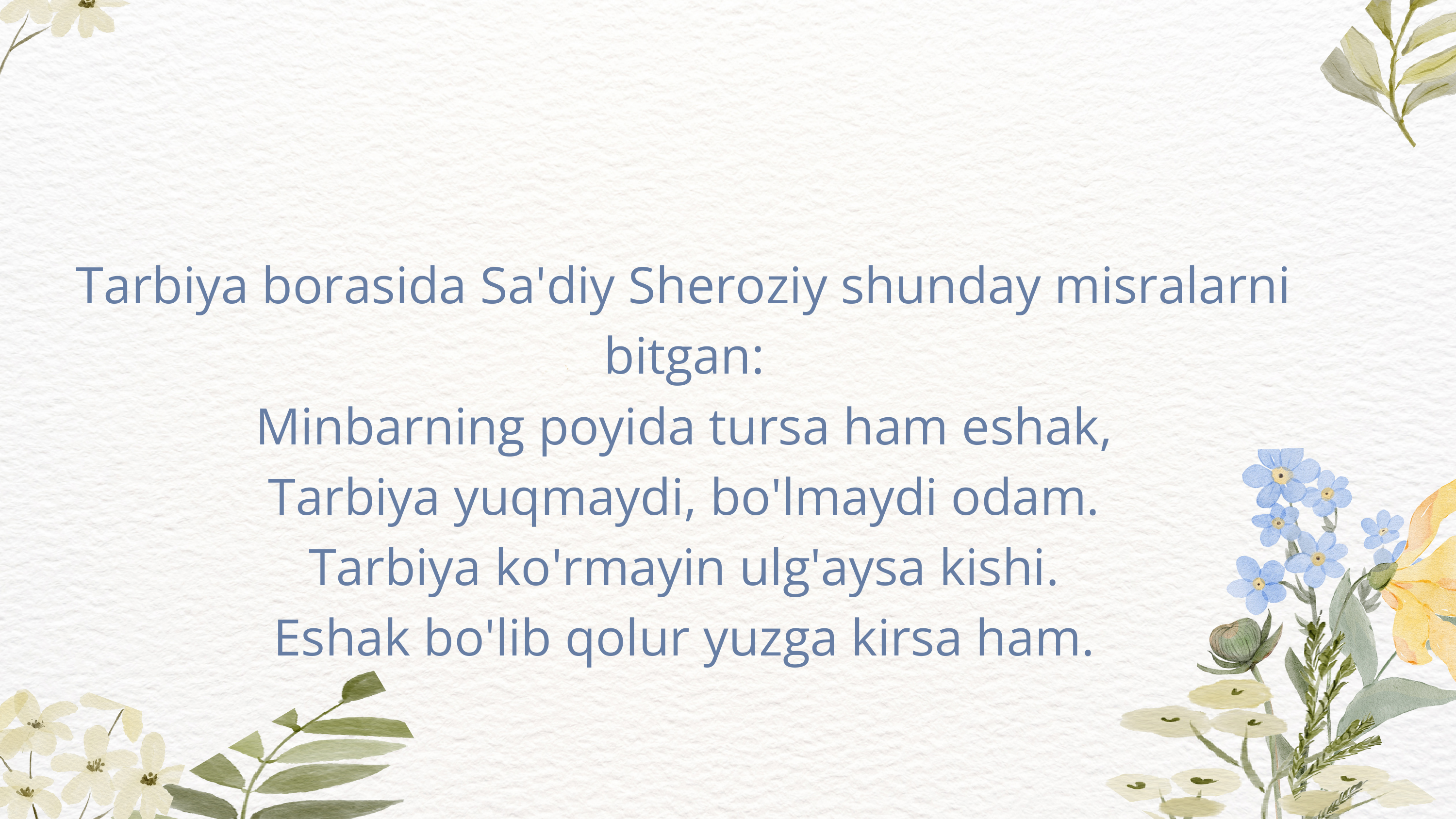

Tarbiya borasida Sa'diy Sheroziy shunday misralarni bitgan:
Minbarning poyida tursa ham eshak,
Tarbiya yuqmaydi, bo'lmaydi odam.
Tarbiya ko'rmayin ulg'aysa kishi.
Eshak bo'lib qolur yuzga kirsa ham.